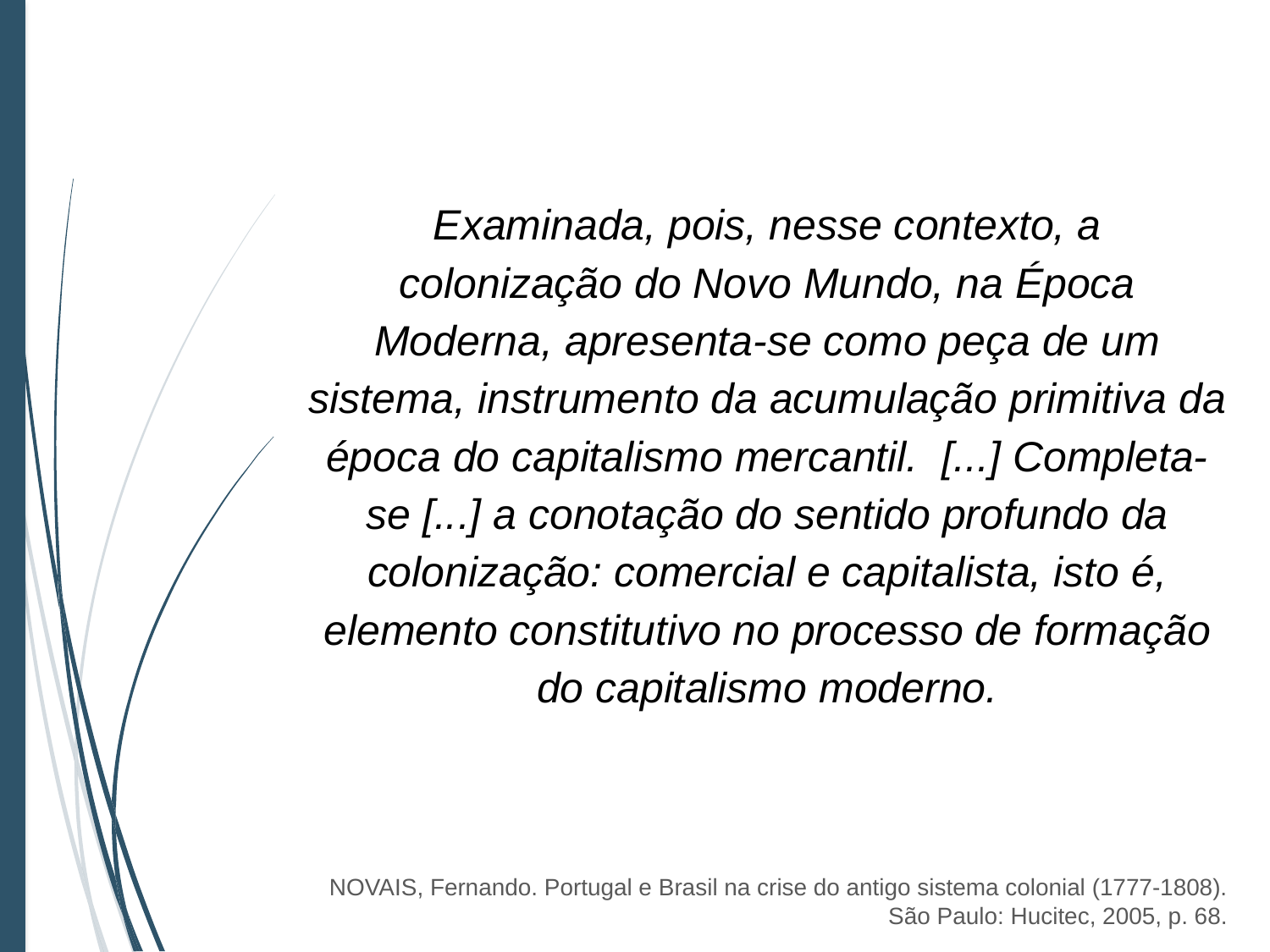

Examinada, pois, nesse contexto, a
colonização do Novo Mundo, na Época Moderna, apresenta-se como peça de um sistema, instrumento da acumulação primitiva da época do capitalismo mercantil.  [...] Completa-se [...] a conotação do sentido profundo da colonização: comercial e capitalista, isto é, elemento constitutivo no processo de formação do capitalismo moderno.
NOVAIS, Fernando. Portugal e Brasil na crise do antigo sistema colonial (1777-1808). São Paulo: Hucitec, 2005, p. 68.